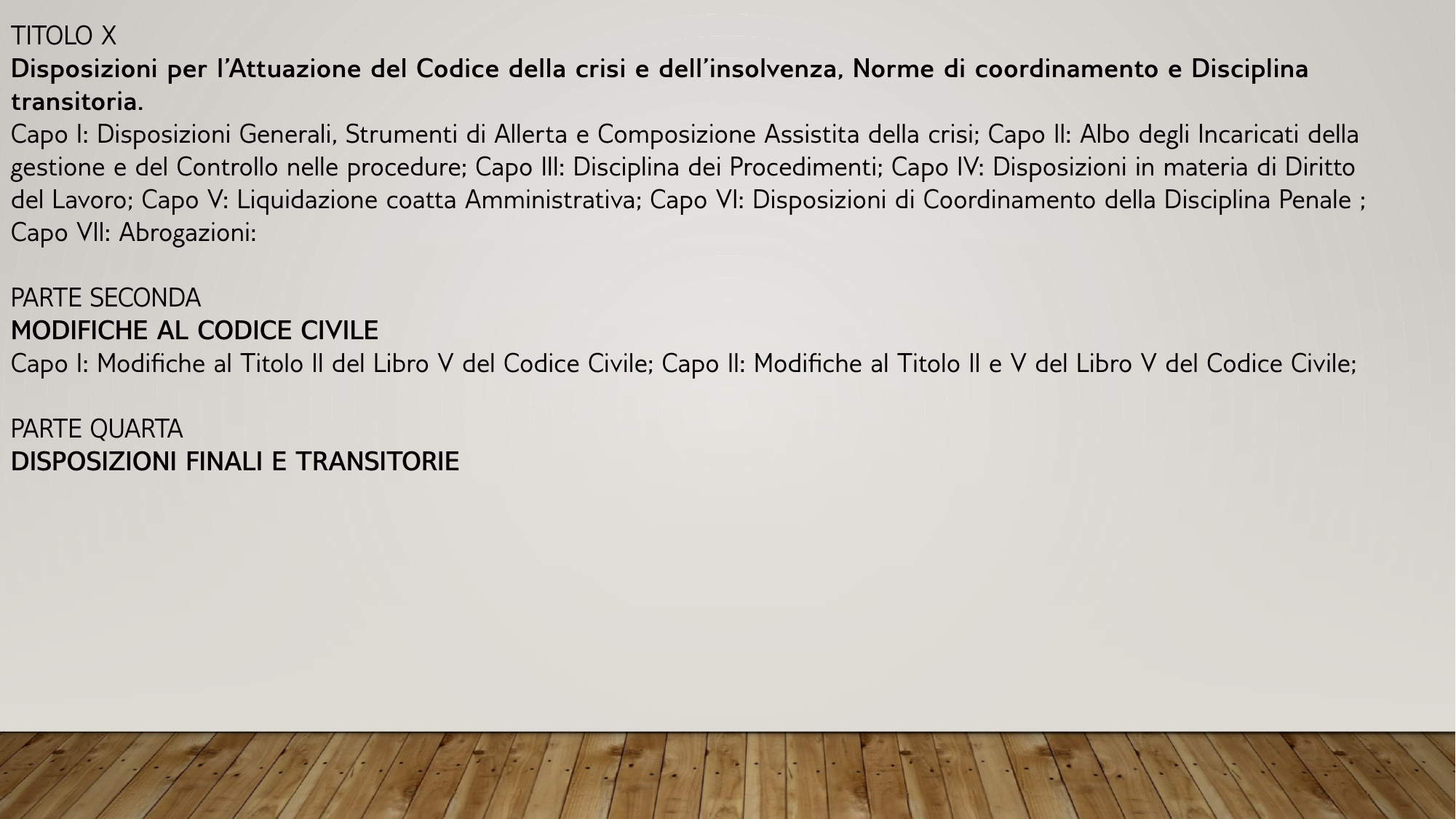

TITOLO X
Disposizioni per l’Attuazione del Codice della crisi e dell’insolvenza, Norme di coordinamento e Disciplina transitoria.
Capo I: Disposizioni Generali, Strumenti di Allerta e Composizione Assistita della crisi; Capo II: Albo degli Incaricati della gestione e del Controllo nelle procedure; Capo III: Disciplina dei Procedimenti; Capo IV: Disposizioni in materia di Diritto del Lavoro; Capo V: Liquidazione coatta Amministrativa; Capo VI: Disposizioni di Coordinamento della Disciplina Penale ; Capo VII: Abrogazioni:

PARTE SECONDA
MODIFICHE AL CODICE CIVILE
Capo I: Modifiche al Titolo II del Libro V del Codice Civile; Capo II: Modifiche al Titolo II e V del Libro V del Codice Civile;

PARTE QUARTA
DISPOSIZIONI FINALI E TRANSITORIE